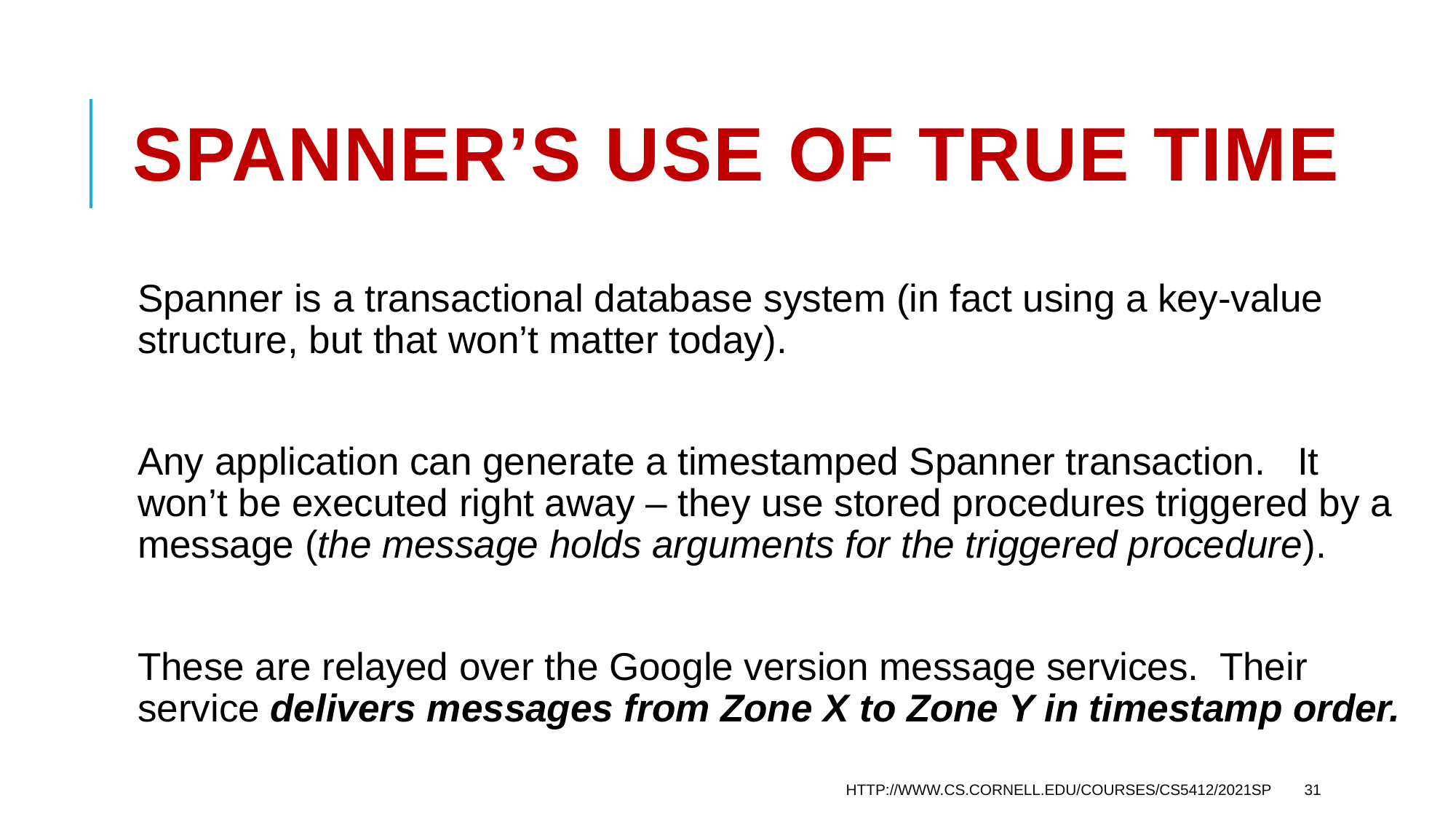

# Spanner’s use of True Time
Spanner is a transactional database system (in fact using a key-value structure, but that won’t matter today).

Any application can generate a timestamped Spanner transaction.   It won’t be executed right away – they use stored procedures triggered by a message (the message holds arguments for the triggered procedure).

These are relayed over the Google version message services.  Their service delivers messages from Zone X to Zone Y in timestamp order.
http://www.cs.cornell.edu/courses/cs5412/2021sp
31